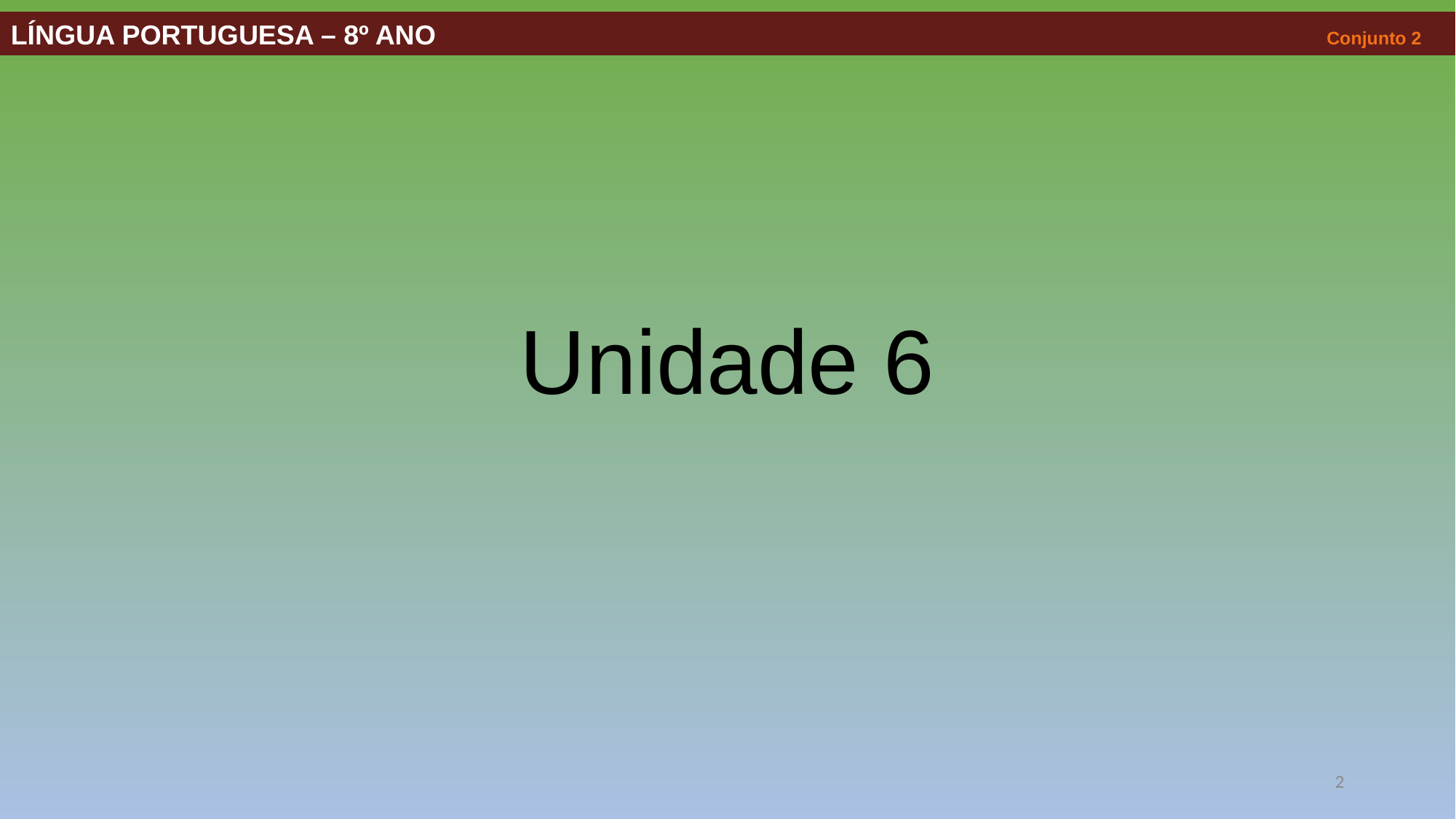

LÍNGUA PORTUGUESA – 8º ANO									 Conjunto 2
# Unidade 6
2